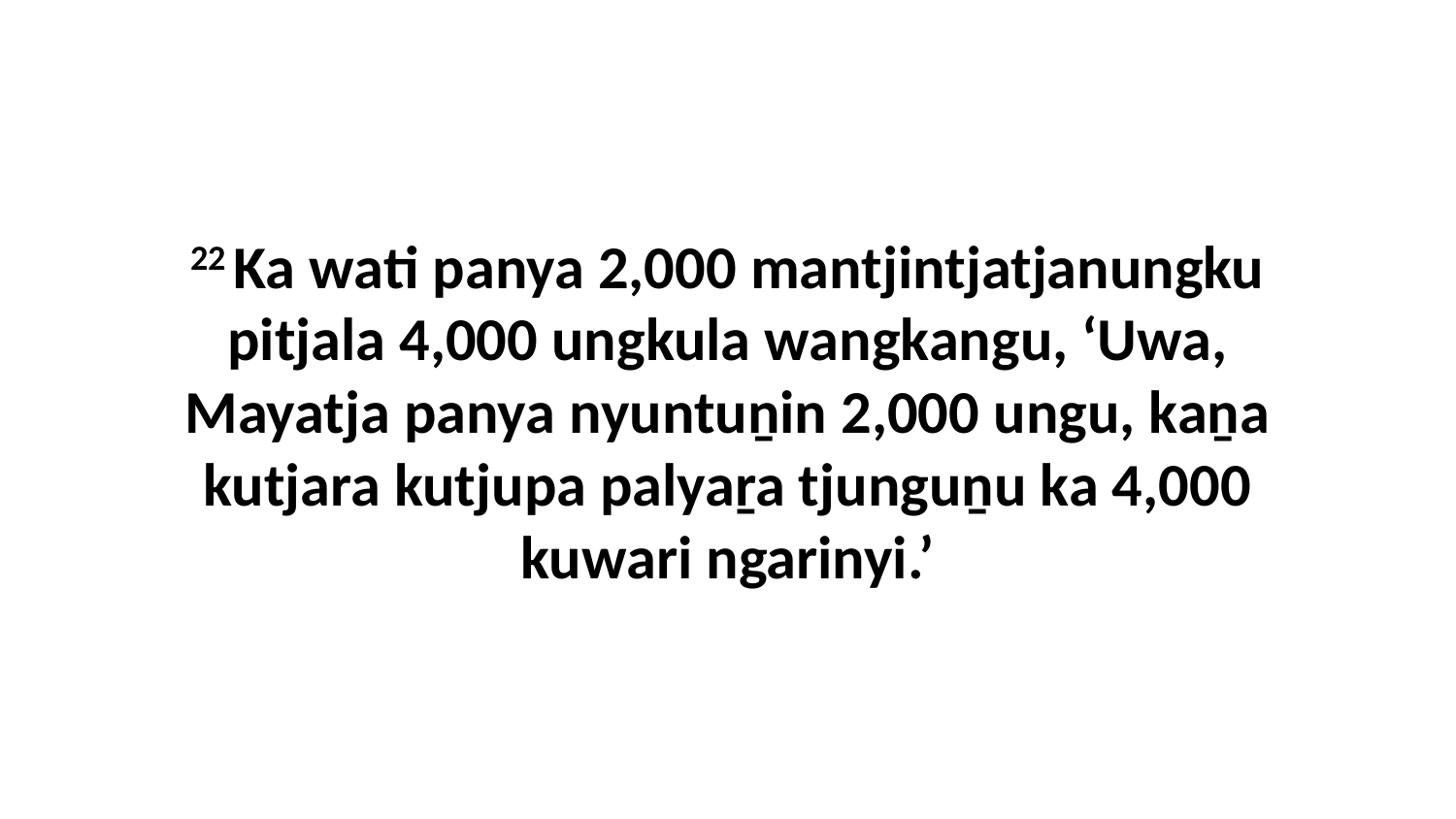

22 Ka wati panya 2,000 mantjintjatjanungku pitjala 4,000 ungkula wangkangu, ‘Uwa, Mayatja panya nyuntuṉin 2,000 ungu, kaṉa kutjara kutjupa palyaṟa tjunguṉu ka 4,000 kuwari ngarinyi.’